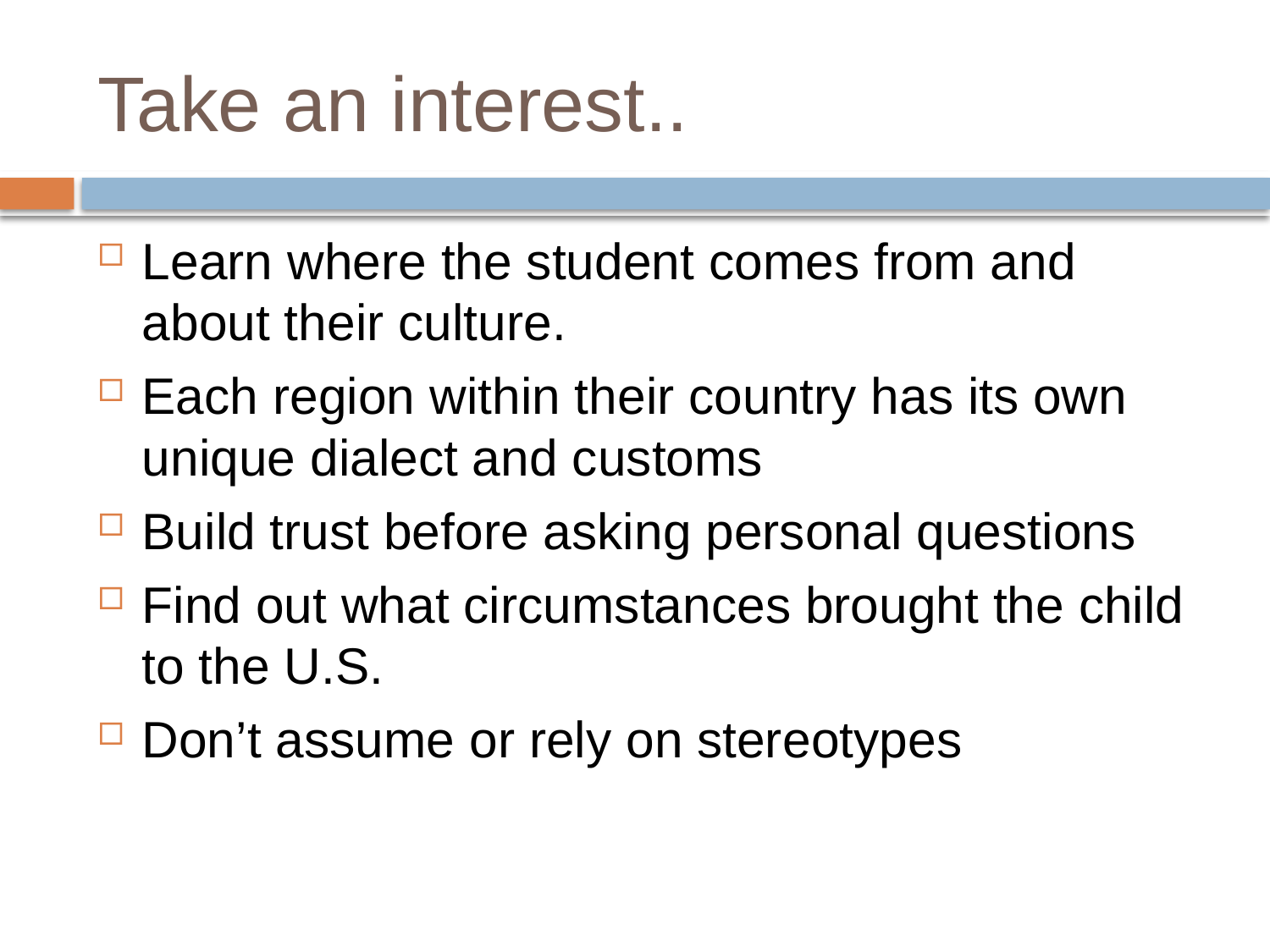

# Take an interest..
Learn where the student comes from and about their culture.
Each region within their country has its own unique dialect and customs
Build trust before asking personal questions
Find out what circumstances brought the child to the U.S.
Don’t assume or rely on stereotypes